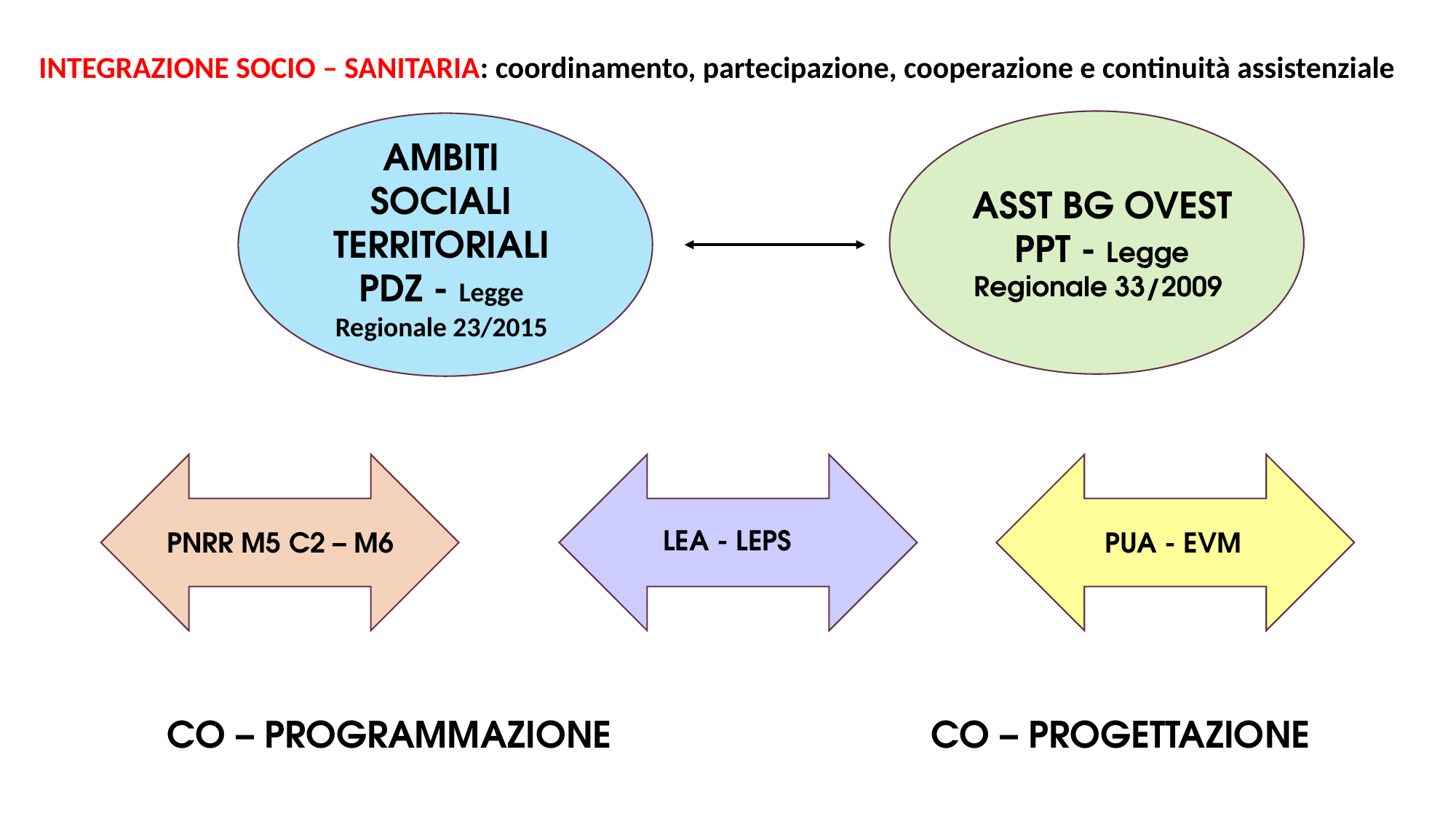

INTEGRAZIONE SOCIO – SANITARIA: coordinamento, partecipazione, cooperazione e continuità assistenziale

AMBITI SOCIALI TERRITORIALI
PDZ - Legge Regionale 23/2015
ASST BG OVEST
PPT - Legge Regionale 33/2009

LEA - LEPS
PNRR M5 C2 – M6
PUA - EVM
CO – PROGRAMMAZIONE 			CO – PROGETTAZIONE